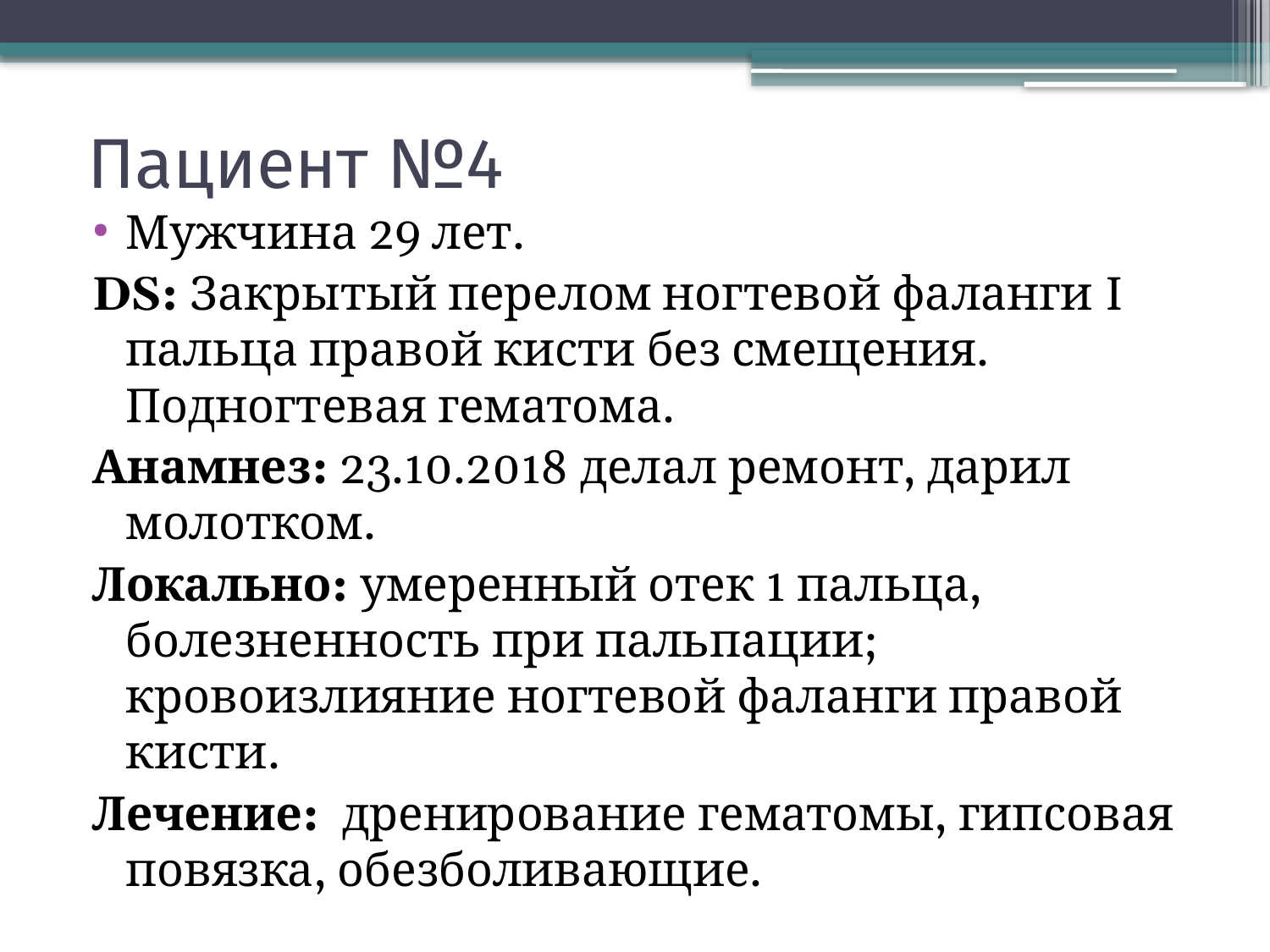

# Пациент №4
Мужчина 29 лет.
DS: Закрытый перелом ногтевой фаланги I пальца правой кисти без смещения. Подногтевая гематома.
Анамнез: 23.10.2018 делал ремонт, дарил молотком.
Локально: умеренный отек 1 пальца, болезненность при пальпации; кровоизлияние ногтевой фаланги правой кисти.
Лечение:  дренирование гематомы, гипсовая повязка, обезболивающие.